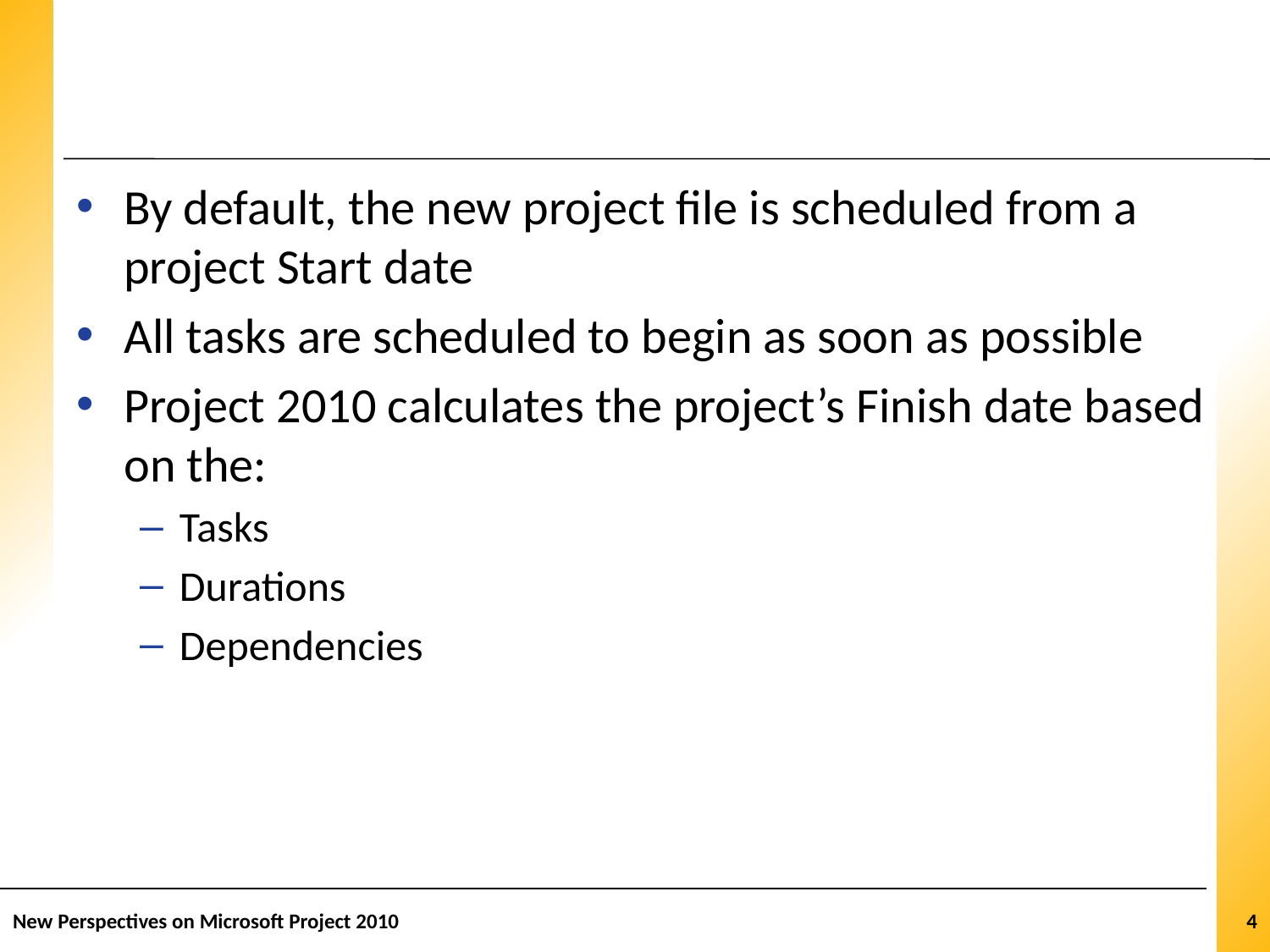

#
By default, the new project file is scheduled from a project Start date
All tasks are scheduled to begin as soon as possible
Project 2010 calculates the project’s Finish date based on the:
Tasks
Durations
Dependencies
New Perspectives on Microsoft Project 2010
4